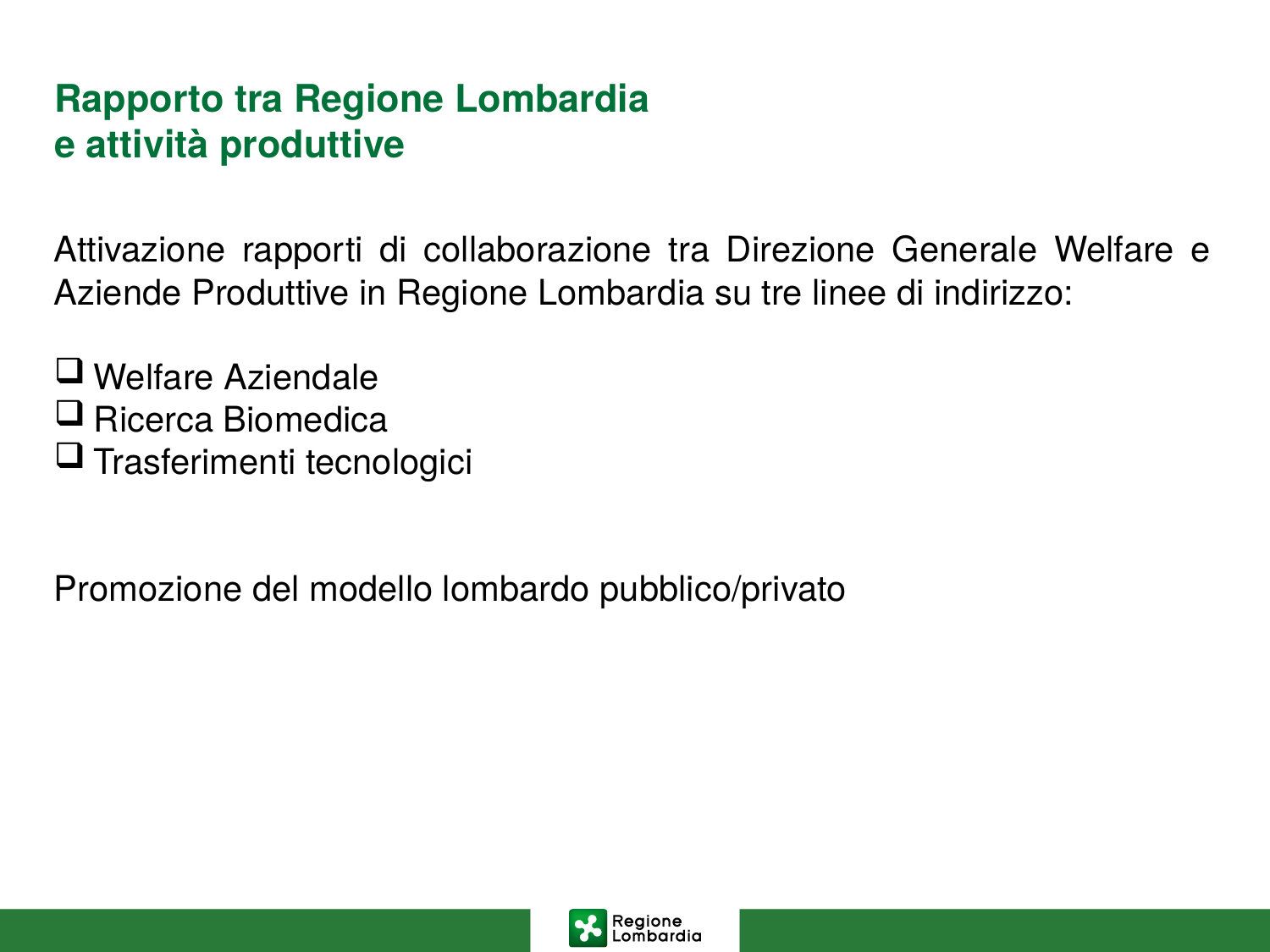

# Rapporto tra Regione Lombardia e attività produttive
Attivazione rapporti di collaborazione tra Direzione Generale Welfare e Aziende Produttive in Regione Lombardia su tre linee di indirizzo:

Welfare Aziendale
Ricerca Biomedica
Trasferimenti tecnologici

Promozione del modello lombardo pubblico/privato